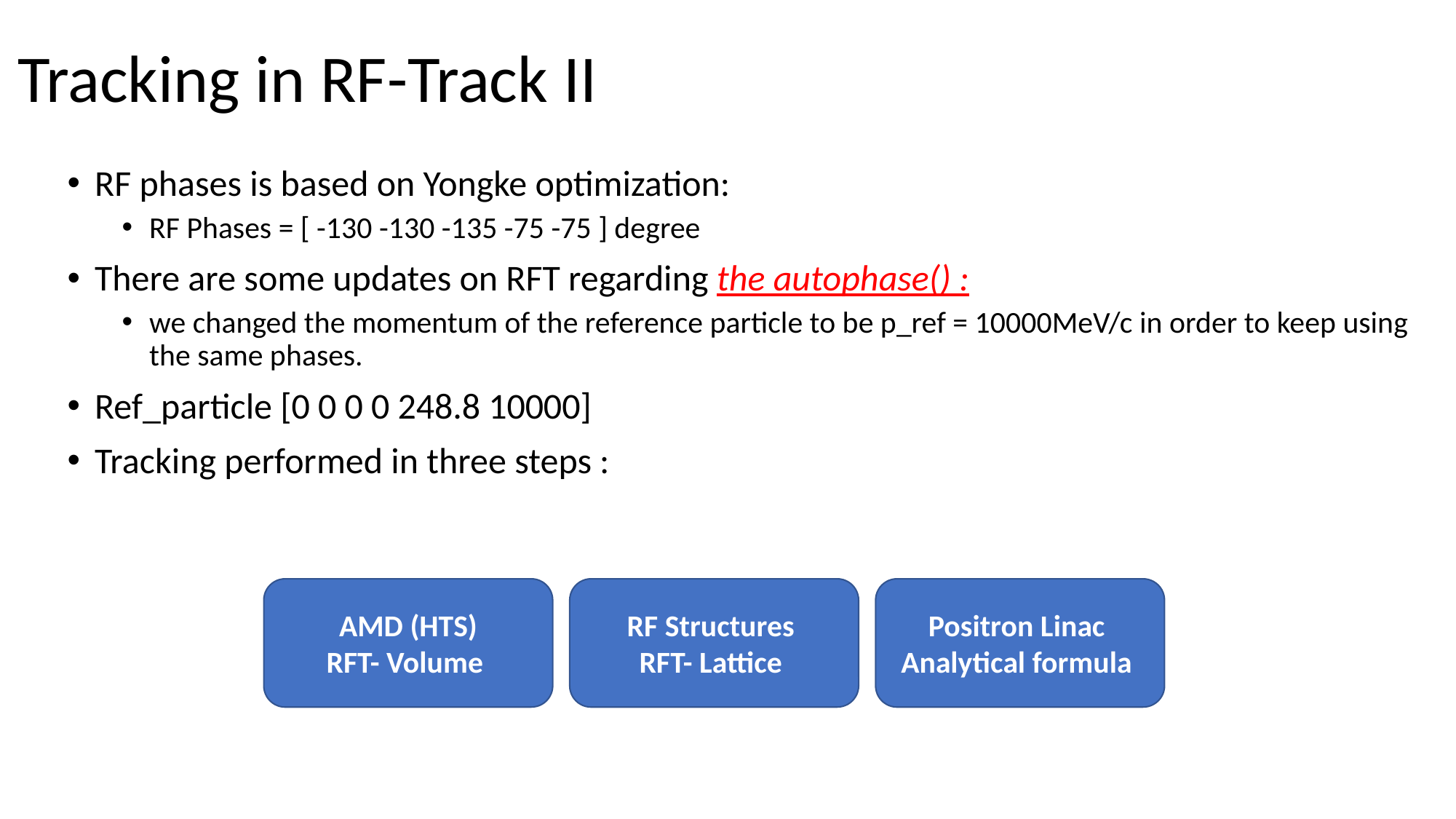

# Tracking in RF-Track II
RF phases is based on Yongke optimization:
RF Phases = [ -130 -130 -135 -75 -75 ] degree
There are some updates on RFT regarding the autophase() :
we changed the momentum of the reference particle to be p_ref = 10000MeV/c in order to keep using the same phases.
Ref_particle [0 0 0 0 248.8 10000]
Tracking performed in three steps :

RF Structures
RFT- Lattice
Positron Linac
Analytical formula
AMD (HTS)
RFT- Volume